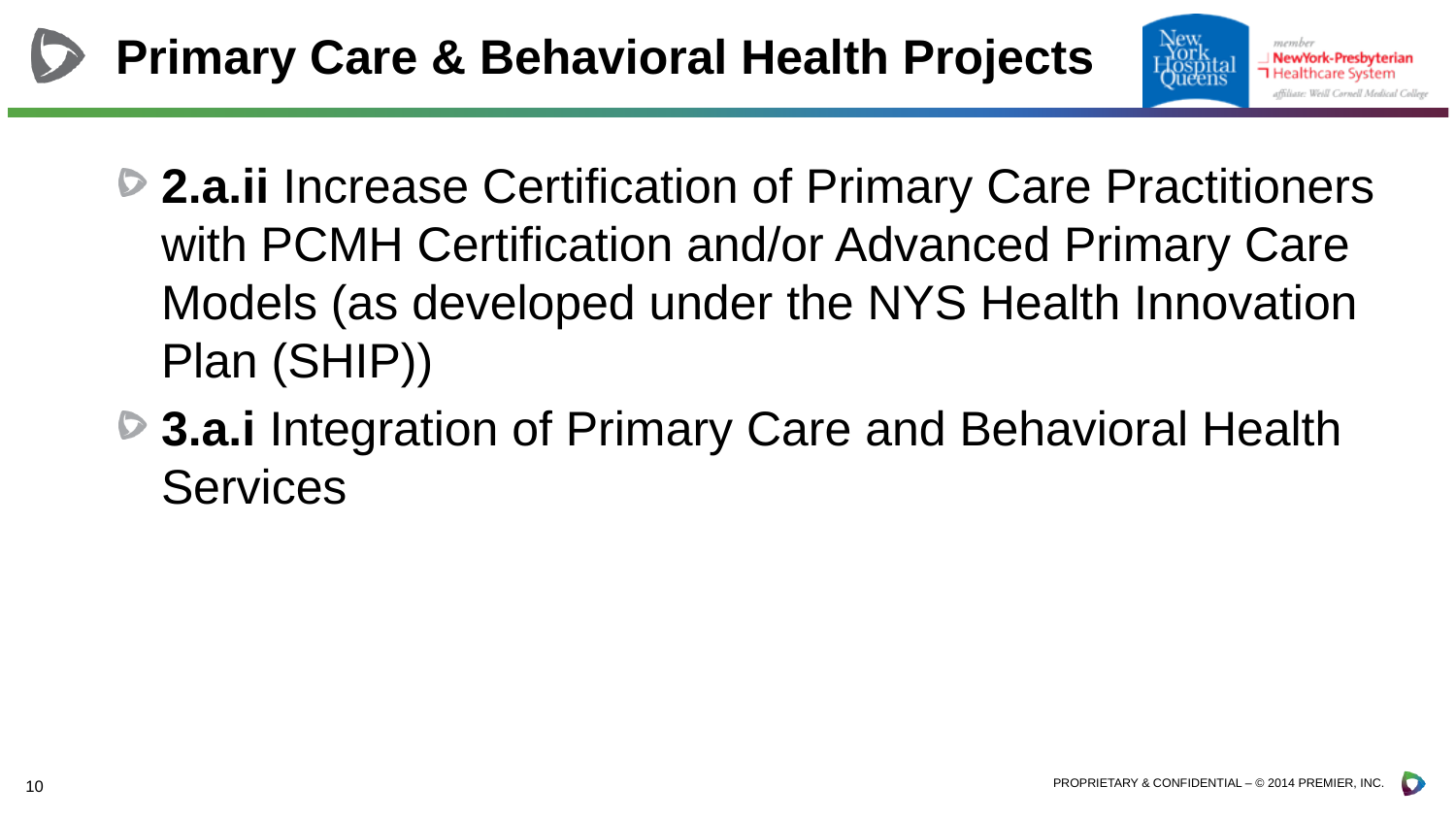

# Primary Care & Behavioral Health Projects
2.a.ii Increase Certification of Primary Care Practitioners with PCMH Certification and/or Advanced Primary Care Models (as developed under the NYS Health Innovation Plan (SHIP))
3.a.i Integration of Primary Care and Behavioral Health Services